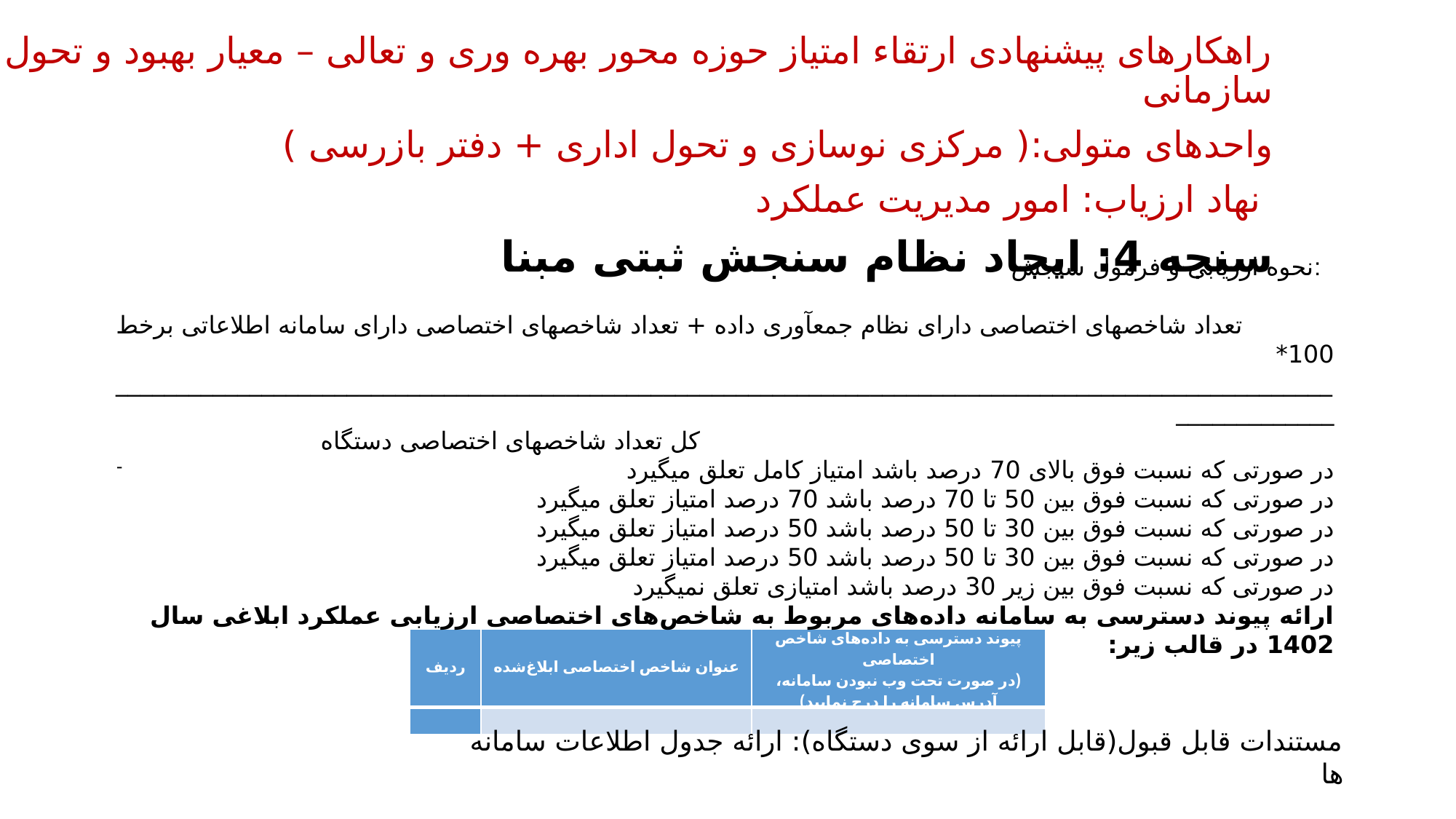

راهکارهای پیشنهادی ارتقاء امتیاز حوزه محور بهره وری و تعالی – معیار بهبود و تحول سازمانی
واحدهای متولی:( مرکزی نوسازی و تحول اداری + دفتر بازرسی )
 نهاد ارزیاب: امور مدیریت عملکرد
سنجه 4: ایجاد نظام سنجش ثبتی مبنا

نحوه ارزیابی و فرمول سنجش:

            تعداد شاخص­های اختصاصی دارای نظام جمع­آوری داده + تعداد شاخص­های اختصاصی دارای سامانه اطلاعاتی برخط
100* _________________________________________________________________________________________________________________
                                                                                   کل تعداد شاخص­های اختصاصی دستگاه
در صورتی که نسبت فوق بالای 70 درصد باشد امتیاز کامل تعلق می­گیرد
در صورتی که نسبت فوق بین 50 تا 70 درصد باشد 70 درصد امتیاز تعلق می­گیرد
در صورتی که نسبت فوق بین 30 تا 50 درصد باشد 50 درصد امتیاز تعلق می­گیرد
در صورتی که نسبت فوق بین 30 تا 50 درصد باشد 50 درصد امتیاز تعلق می­گیرد
در صورتی که نسبت فوق بین زیر 30 درصد باشد امتیازی تعلق نمی­گیرد
ارائه پیوند دسترسی به سامانه داده‌های مربوط به شاخص‌های اختصاصی ارزیابی عملکرد ابلاغی سال 1402 در قالب زیر:

 -
| ردیف | عنوان شاخص اختصاصی ابلاغ‌شده | پیوند دسترسی به داده‌های شاخص اختصاصی (در صورت تحت وب نبودن سامانه، آدرس سامانه را درج نمایید) |
| --- | --- | --- |
|  |  |  |
مستندات قابل قبول(قابل ارائه از سوی دستگاه): ارائه جدول اطلاعات سامانه ها